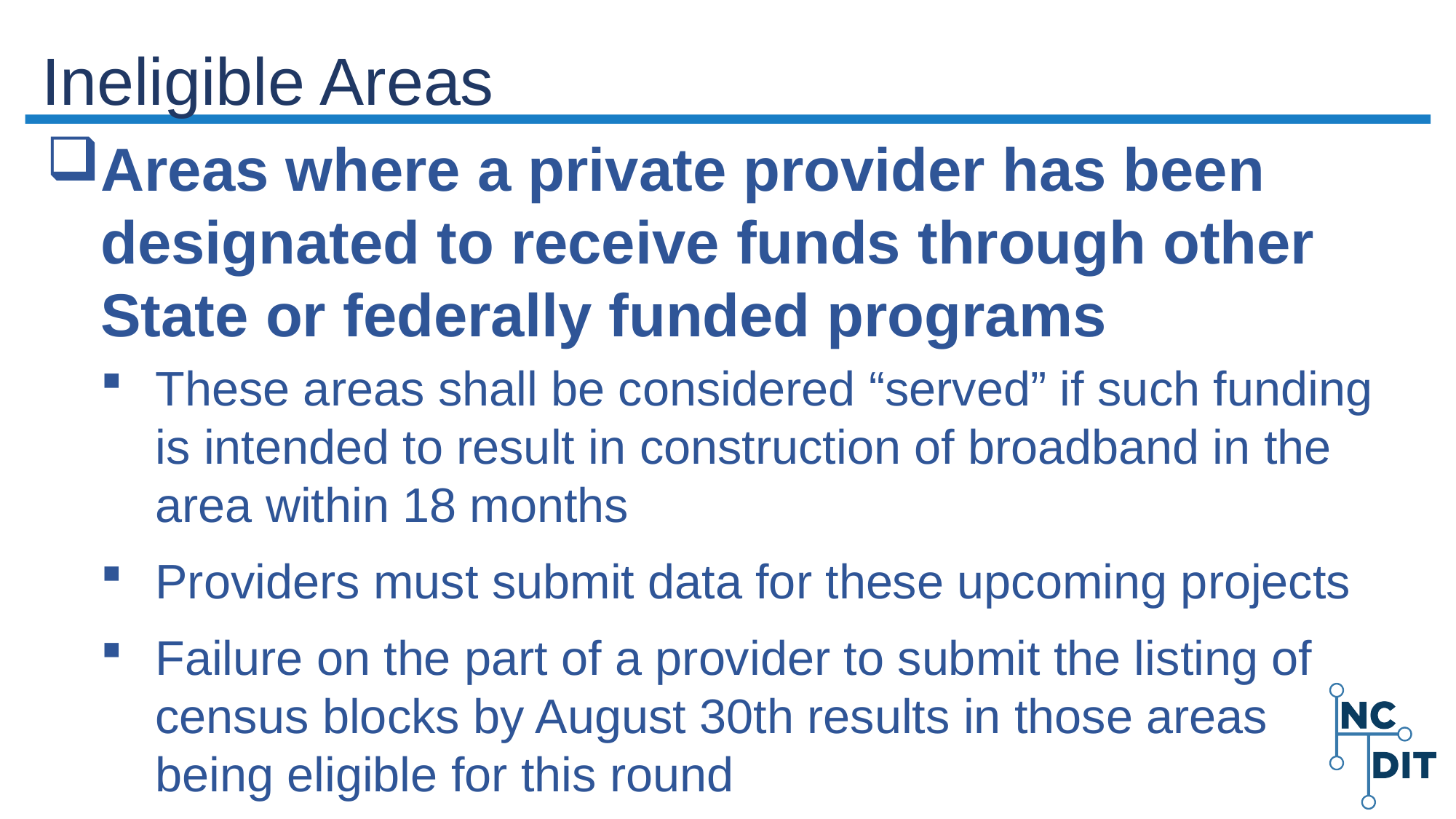

Areas where a private provider has been designated to receive funds through other State or federally funded programs
These areas shall be considered “served” if such funding is intended to result in construction of broadband in the area within 18 months
Providers must submit data for these upcoming projects
Failure on the part of a provider to submit the listing of census blocks by August 30th results in those areas
being eligible for this round

# Ineligible Areas